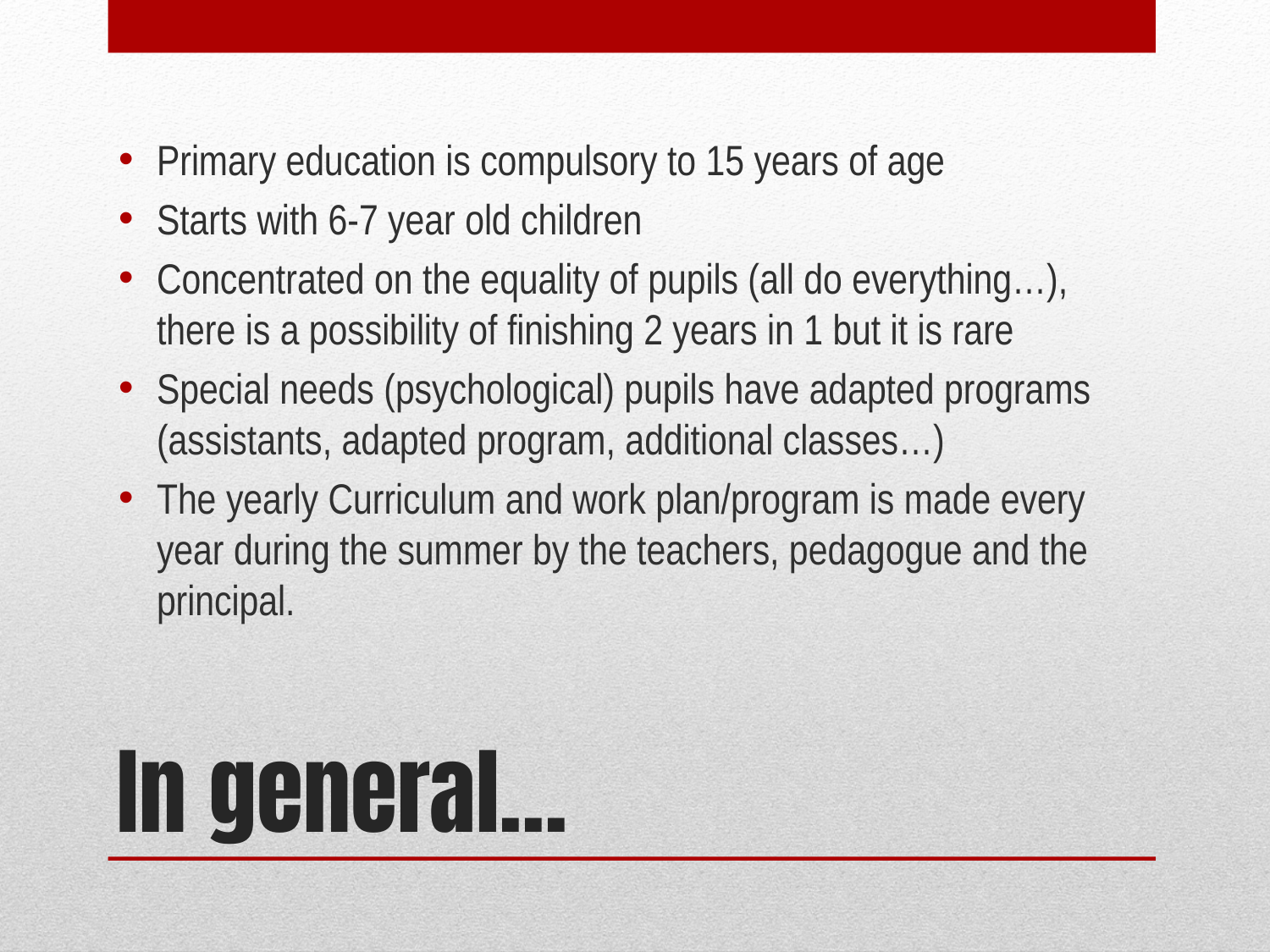

Primary education is compulsory to 15 years of age
Starts with 6-7 year old children
Concentrated on the equality of pupils (all do everything…), there is a possibility of finishing 2 years in 1 but it is rare
Special needs (psychological) pupils have adapted programs (assistants, adapted program, additional classes…)
The yearly Curriculum and work plan/program is made every year during the summer by the teachers, pedagogue and the principal.

# In general…